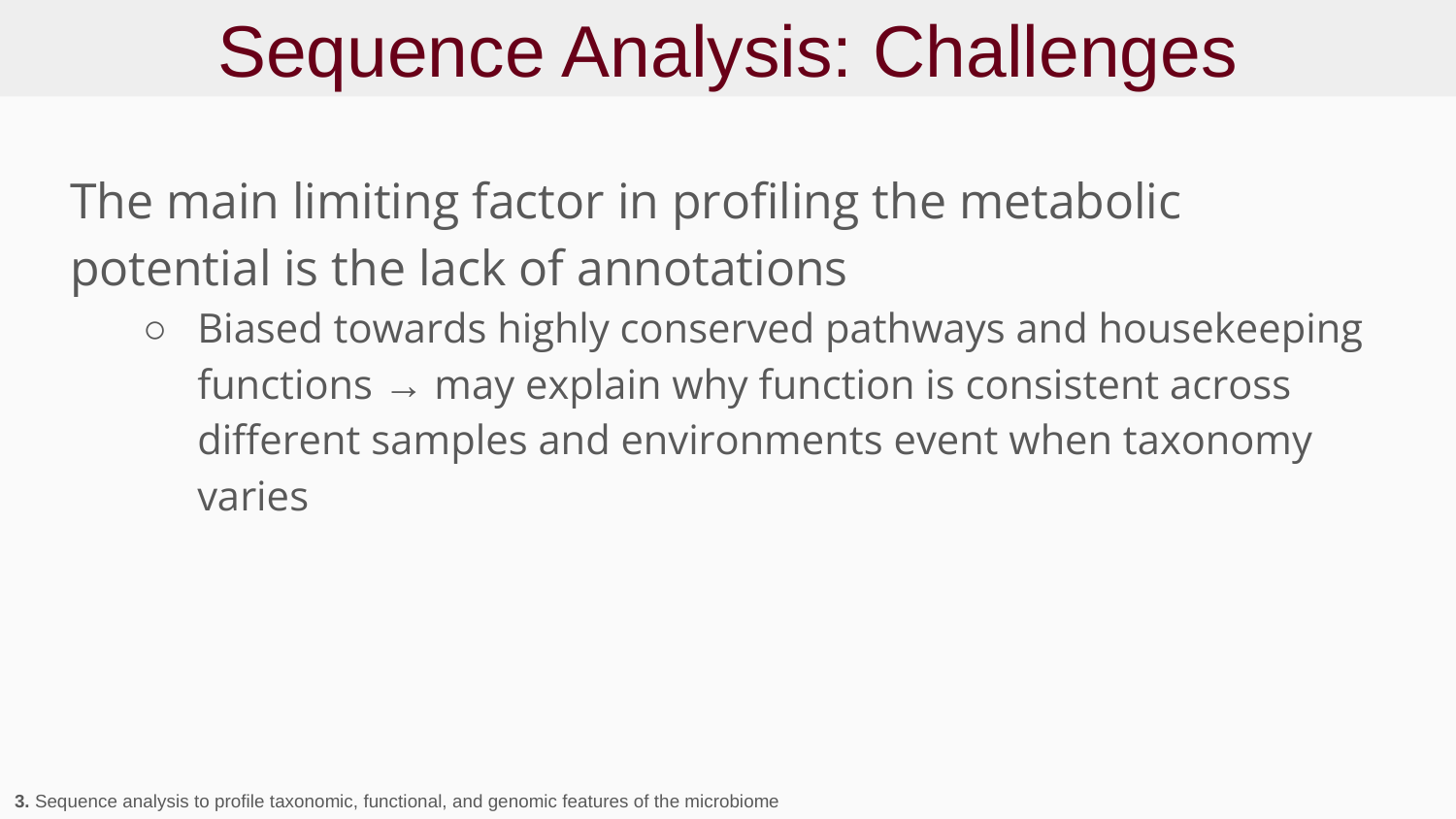

# Sequence Analysis: Challenges
The main limiting factor in profiling the metabolic potential is the lack of annotations
Biased towards highly conserved pathways and housekeeping functions → may explain why function is consistent across different samples and environments event when taxonomy varies
3. Sequence analysis to profile taxonomic, functional, and genomic features of the microbiome